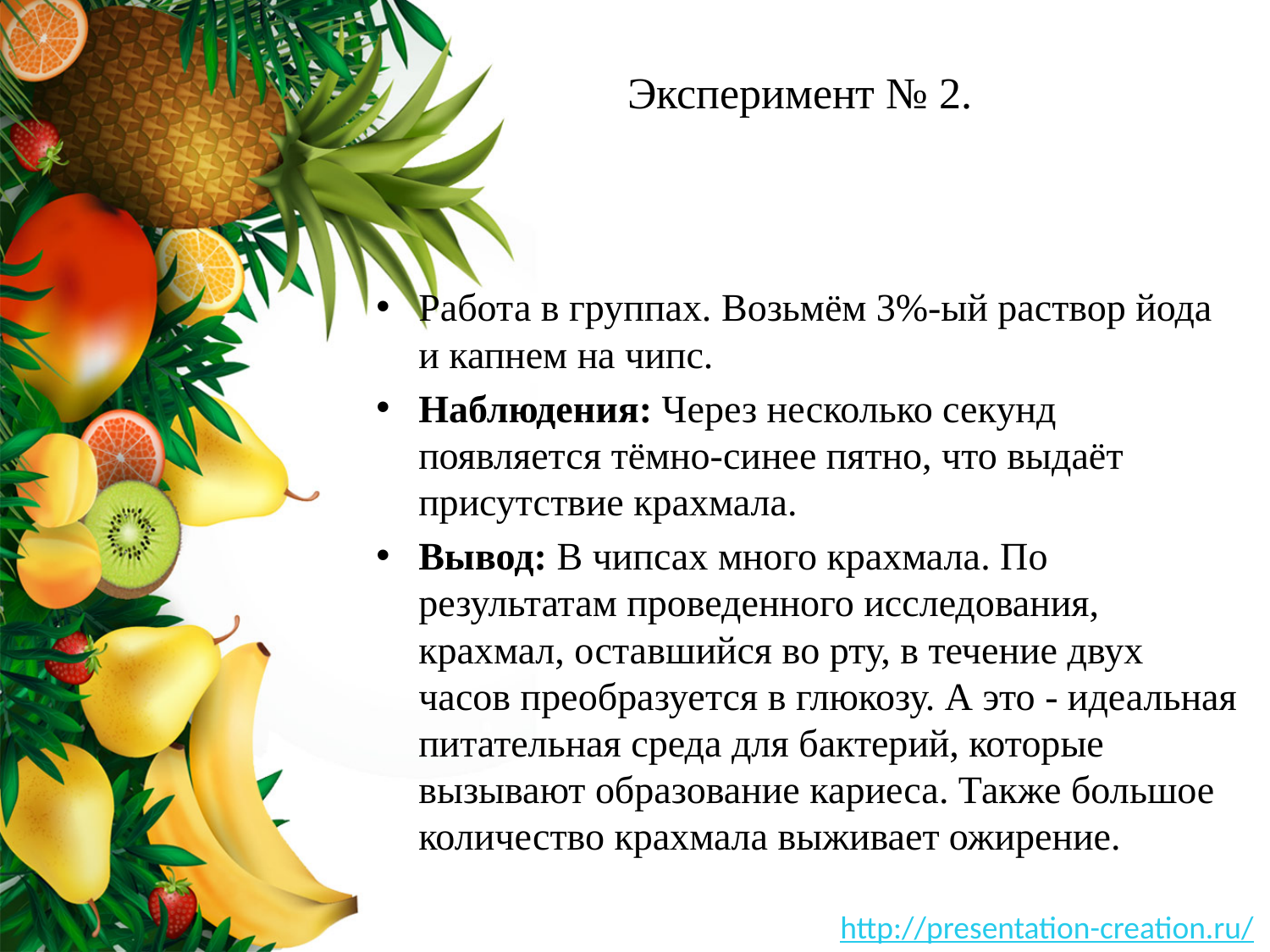

# Эксперимент № 2.
Работа в группах. Возьмём 3%-ый раствор йода и капнем на чипс.
Наблюдения: Через несколько секунд появляется тёмно-синее пятно, что выдаёт присутствие крахмала.
Вывод: В чипсах много крахмала. По результатам проведенного исследования, крахмал, оставшийся во рту, в течение двух часов преобразуется в глюкозу. А это - идеальная питательная среда для бактерий, которые вызывают образование кариеса. Также большое количество крахмала выживает ожирение.